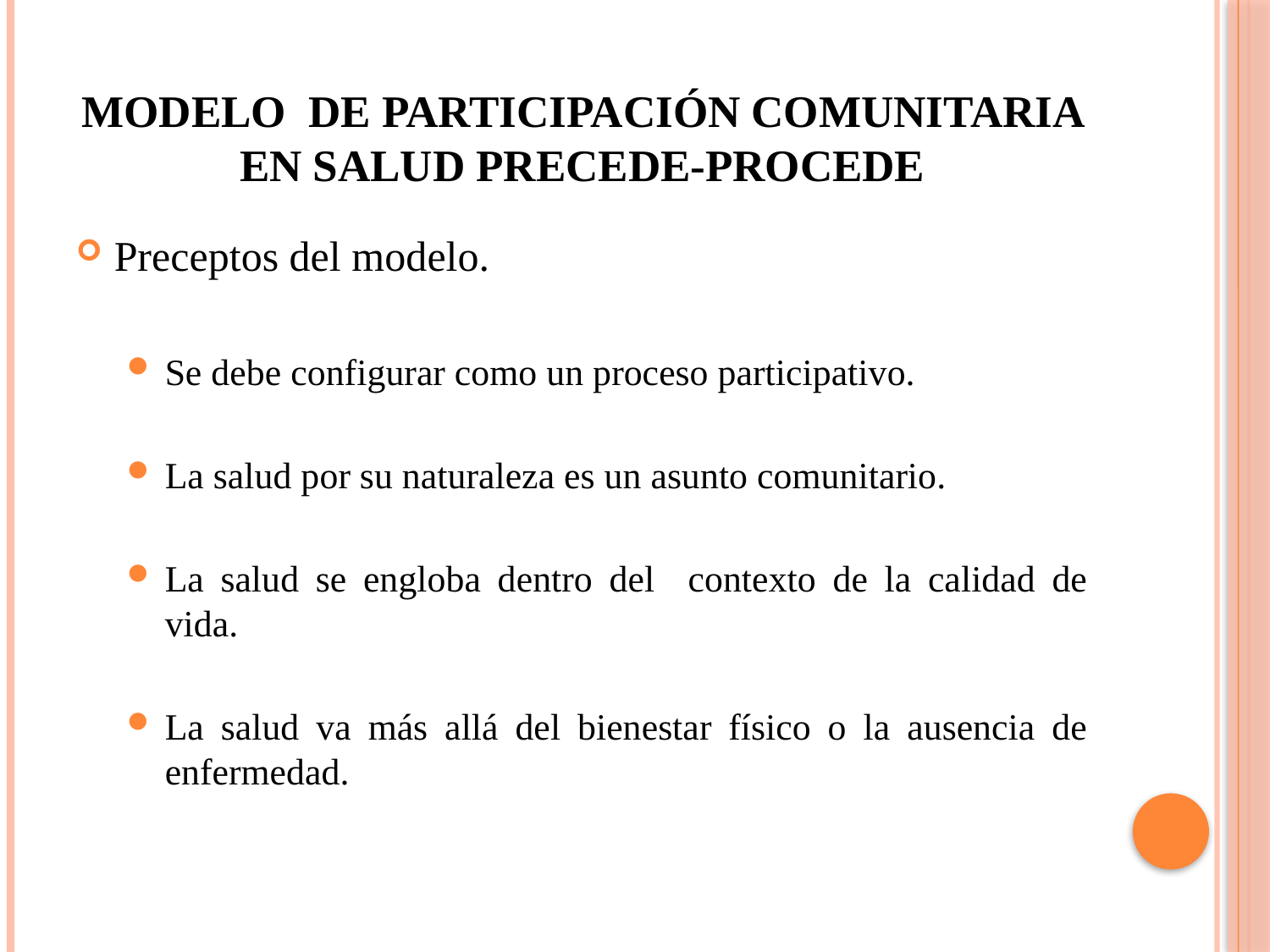

# Modelo  de participación comunitaria en salud precede-procede
Preceptos del modelo.

Se debe configurar como un proceso participativo.

La salud por su naturaleza es un asunto comunitario.

La salud se engloba dentro del  contexto de la calidad de vida.

La salud va más allá del bienestar físico o la ausencia de enfermedad.